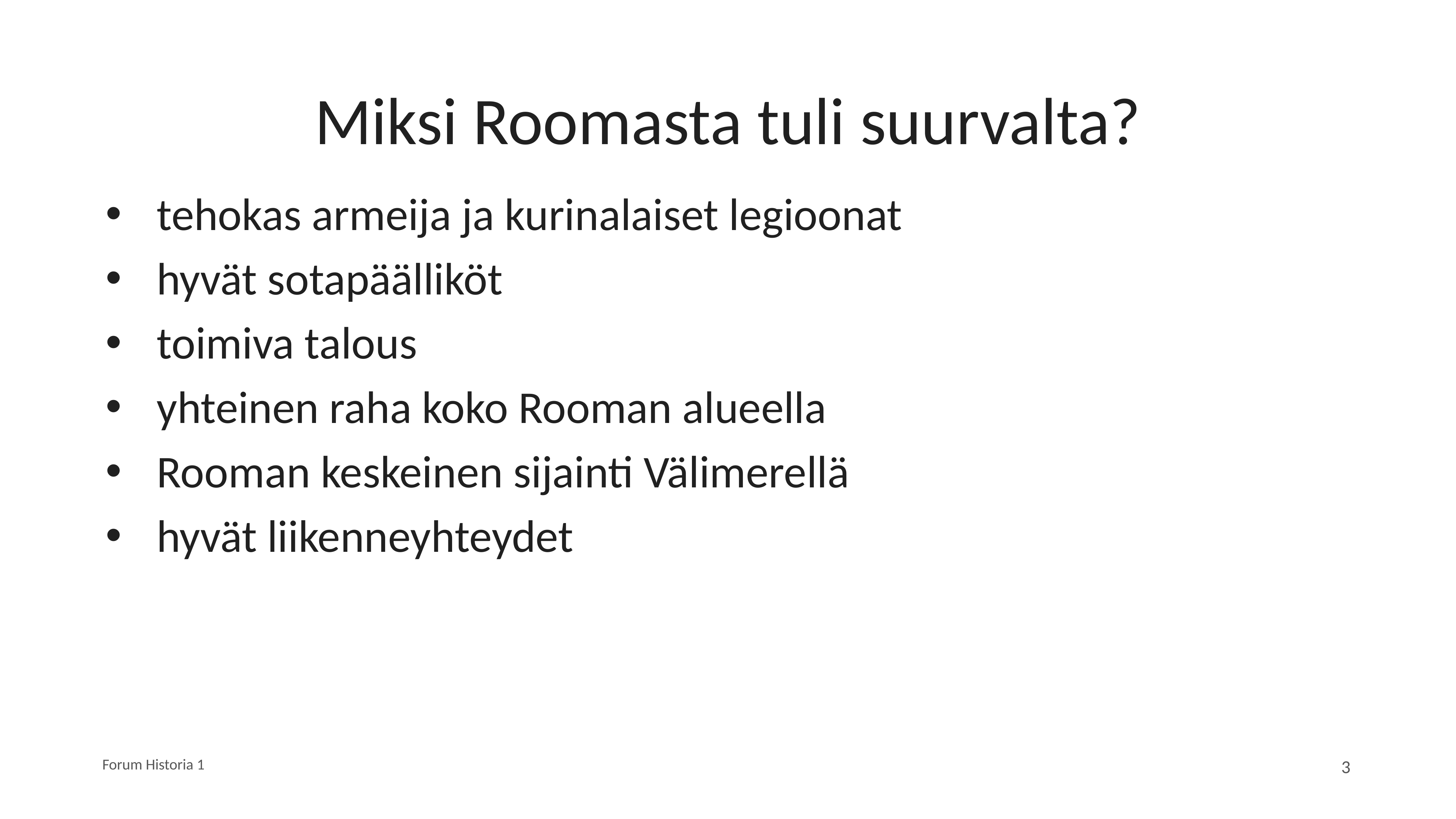

# Miksi Roomasta tuli suurvalta?
tehokas armeija ja kurinalaiset legioonat
hyvät sotapäälliköt
toimiva talous
yhteinen raha koko Rooman alueella
Rooman keskeinen sijainti Välimerellä
hyvät liikenneyhteydet
Forum Historia 1
3